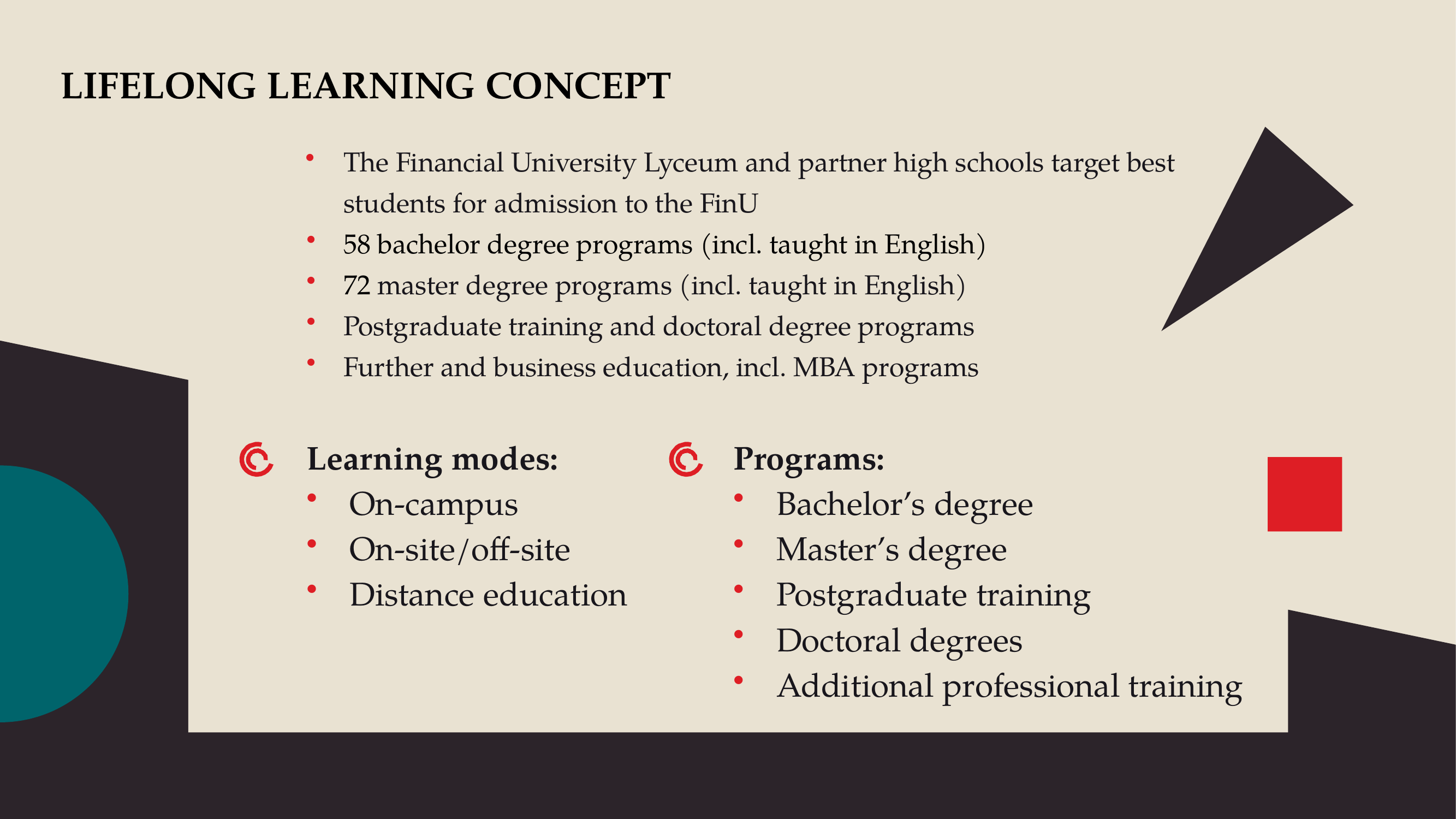

# LIFELONG LEARNING CONCEPT

The Financial University Lyceum and partner high schools target best  students for admission to the FinU
58 bachelor degree programs (incl. taught in English)
72 master degree programs (incl. taught in English)
Postgraduate training and doctoral degree programs
Further and business education, incl. MBA programs

Learning modes:
On-campus
On-site/off-site
Distance education
Programs:

Bachelor’s degree
Master’s degree
Postgraduate training
Doctoral degrees
Additional professional training